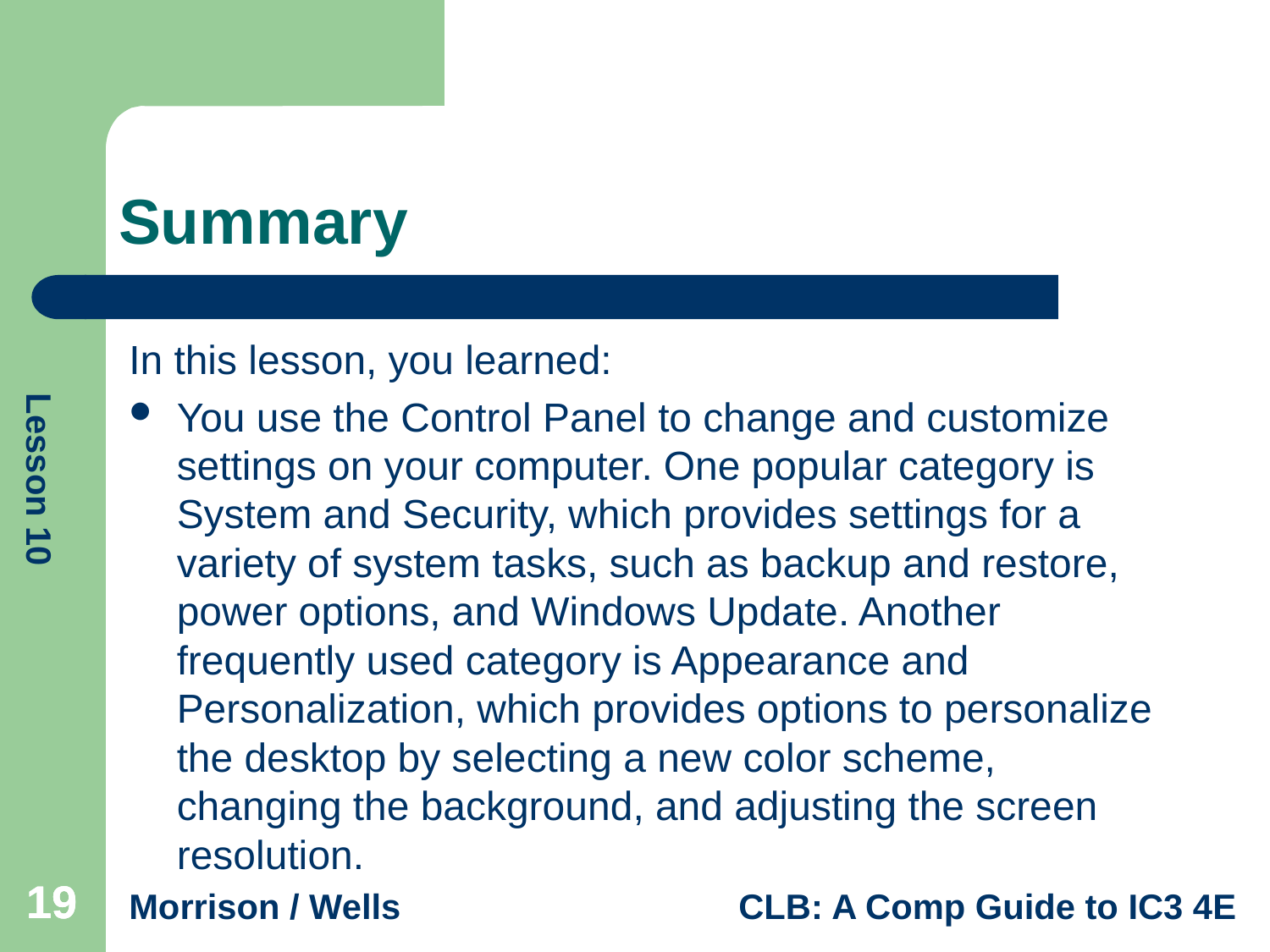

# Summary
In this lesson, you learned:
You use the Control Panel to change and customize settings on your computer. One popular category is System and Security, which provides settings for a variety of system tasks, such as backup and restore, power options, and Windows Update. Another frequently used category is Appearance and Personalization, which provides options to personalize the desktop by selecting a new color scheme, changing the background, and adjusting the screen resolution.
19
19
19